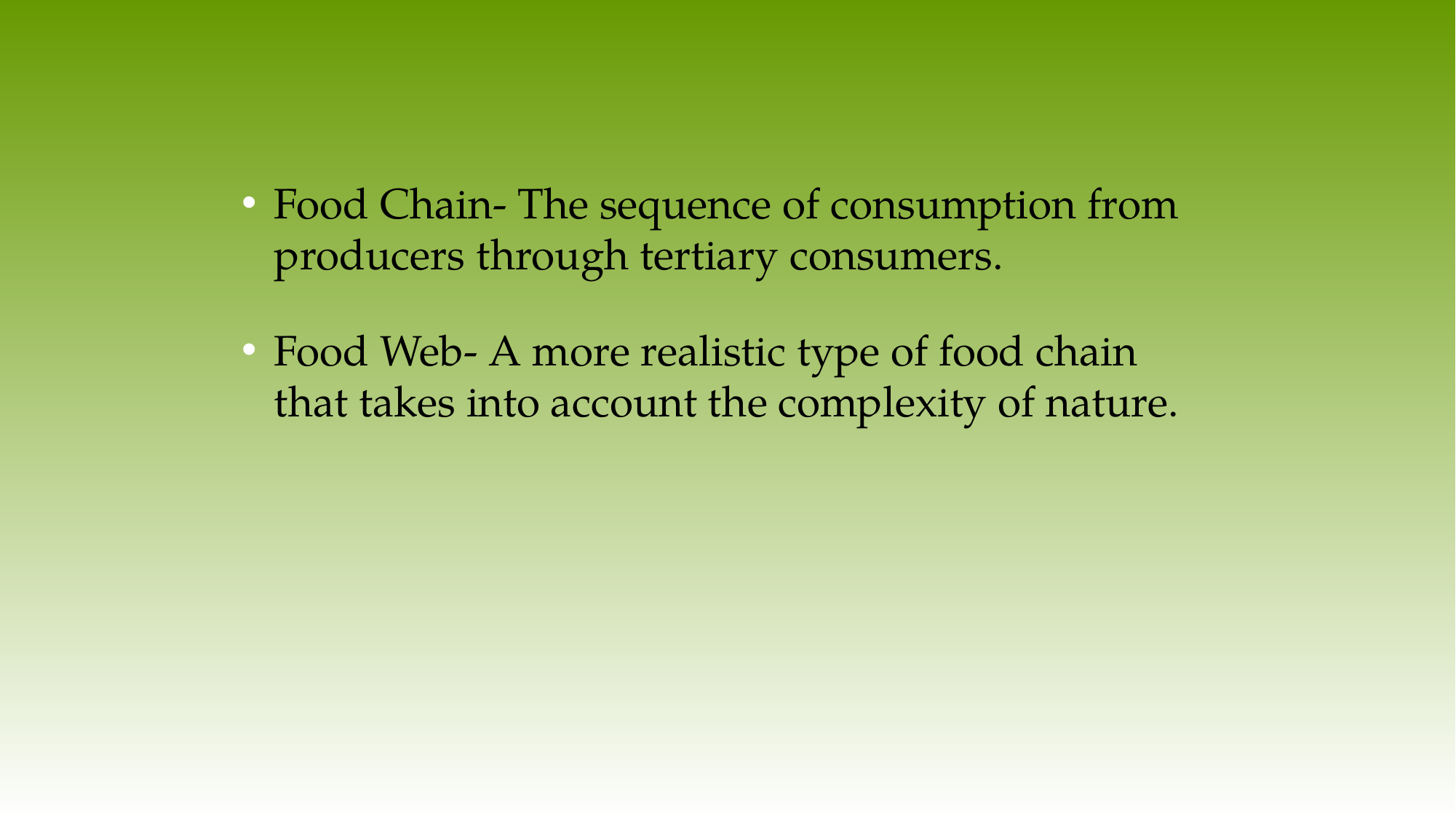

Food Chain- The sequence of consumption from producers through tertiary consumers.
Food Web- A more realistic type of food chain that takes into account the complexity of nature.